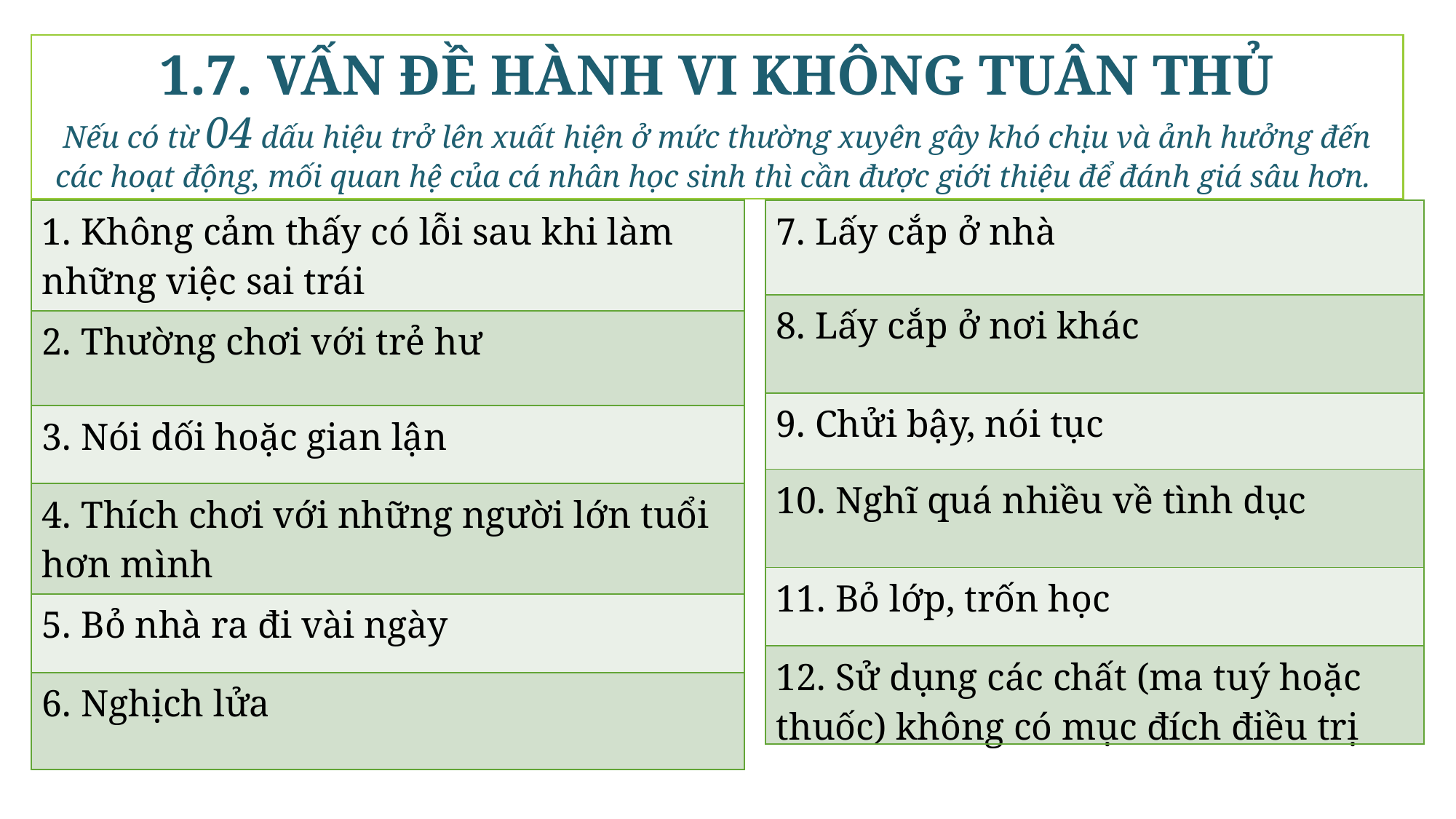

1.7. VẤN ĐỀ HÀNH VI KHÔNG TUÂN THỦ
Nếu có từ 04 dấu hiệu trở lên xuất hiện ở mức thường xuyên gây khó chịu và ảnh hưởng đến các hoạt động, mối quan hệ của cá nhân học sinh thì cần được giới thiệu để đánh giá sâu hơn.
| 1. Không cảm thấy có lỗi sau khi làm những việc sai trái |
| --- |
| 2. Thường chơi với trẻ hư |
| 3. Nói dối hoặc gian lận |
| 4. Thích chơi với những người lớn tuổi hơn mình |
| 5. Bỏ nhà ra đi vài ngày |
| 6. Nghịch lửa |
| 7. Lấy cắp ở nhà |
| --- |
| 8. Lấy cắp ở nơi khác |
| 9. Chửi bậy, nói tục |
| 10. Nghĩ quá nhiều về tình dục |
| 11. Bỏ lớp, trốn học |
| 12. Sử dụng các chất (ma tuý hoặc thuốc) không có mục đích điều trị |